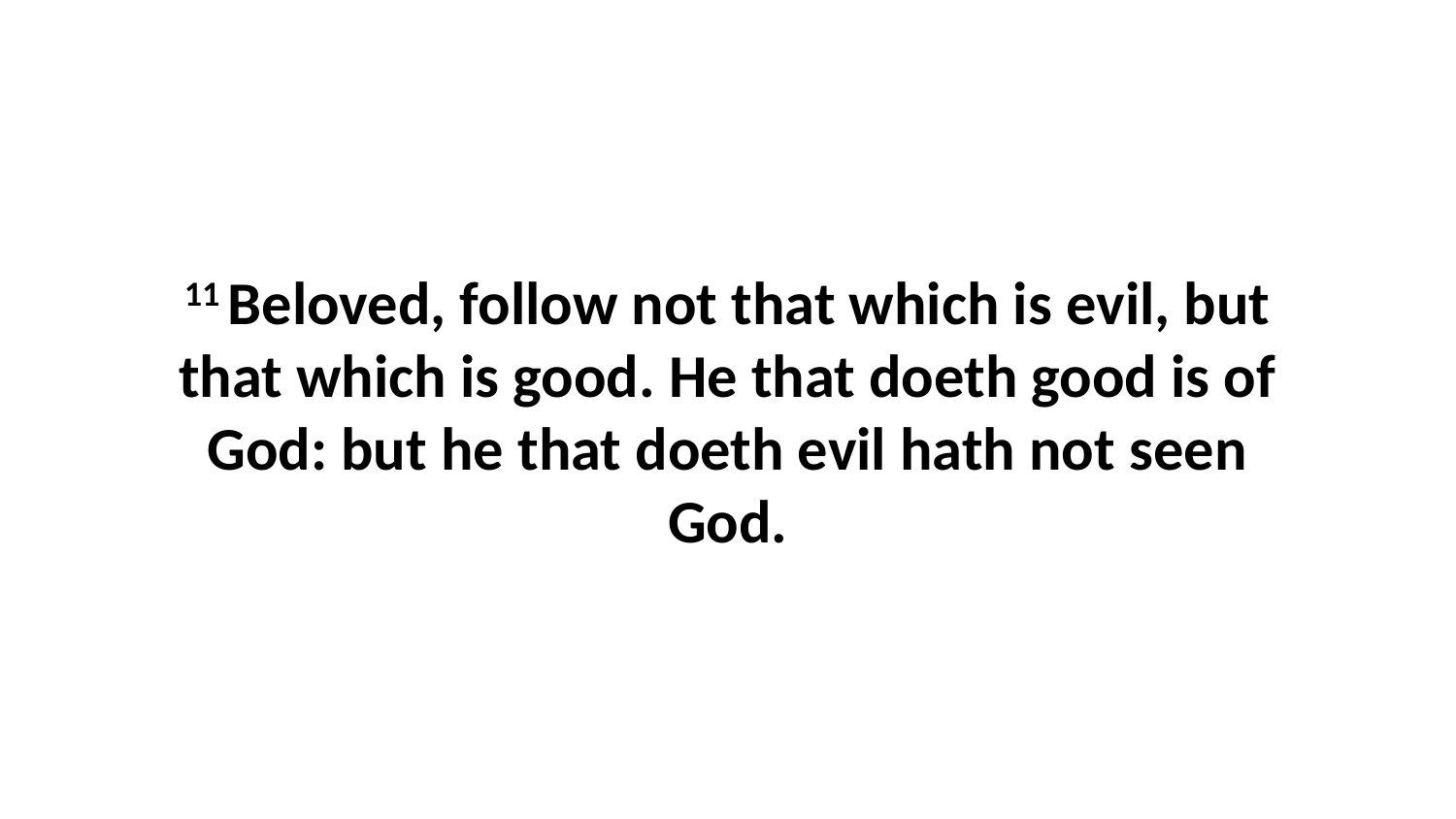

11 Beloved, follow not that which is evil, but that which is good. He that doeth good is of God: but he that doeth evil hath not seen God.